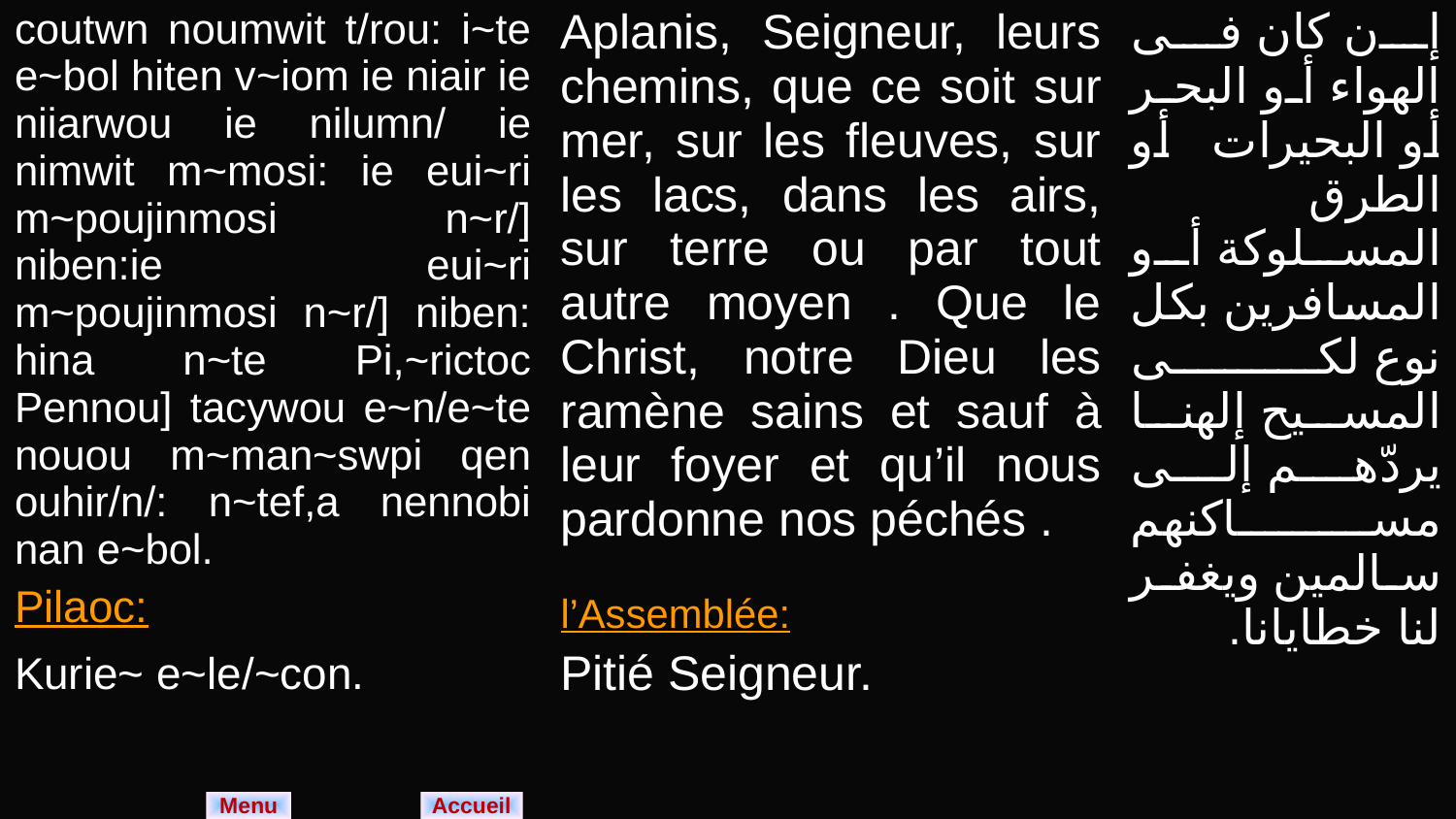

| coutwn noumwit t/rou: i~te e~bol hiten v~iom ie niair ie niiarwou ie nilumn/ ie nimwit m~mosi: ie eui~ri m~poujinmosi n~r/] niben:ie eui~ri m~poujinmosi n~r/] niben: hina n~te Pi,~rictoc Pennou] tacywou e~n/e~te nouou m~man~swpi qen ouhir/n/: n~tef,a nennobi nan e~bol. Pilaoc: Kurie~ e~le/~con. | Aplanis, Seigneur, leurs chemins, que ce soit sur mer, sur les fleuves, sur les lacs, dans les airs, sur terre ou par tout autre moyen . Que le Christ, notre Dieu les ramène sains et sauf à leur foyer et qu’il nous pardonne nos péchés . l’Assemblée: Pitié Seigneur. | إن كان فى الهواء أو البحر أو البحيرات أو الطرق المسلوكة أو المسافرين بكل نوع لكى المسيح إلهنا يردّهم إلى مساكنهم سالمين ويغفر لنا خطايانا. الشعب: يا ربُ ارحم. |
| --- | --- | --- |
Menu